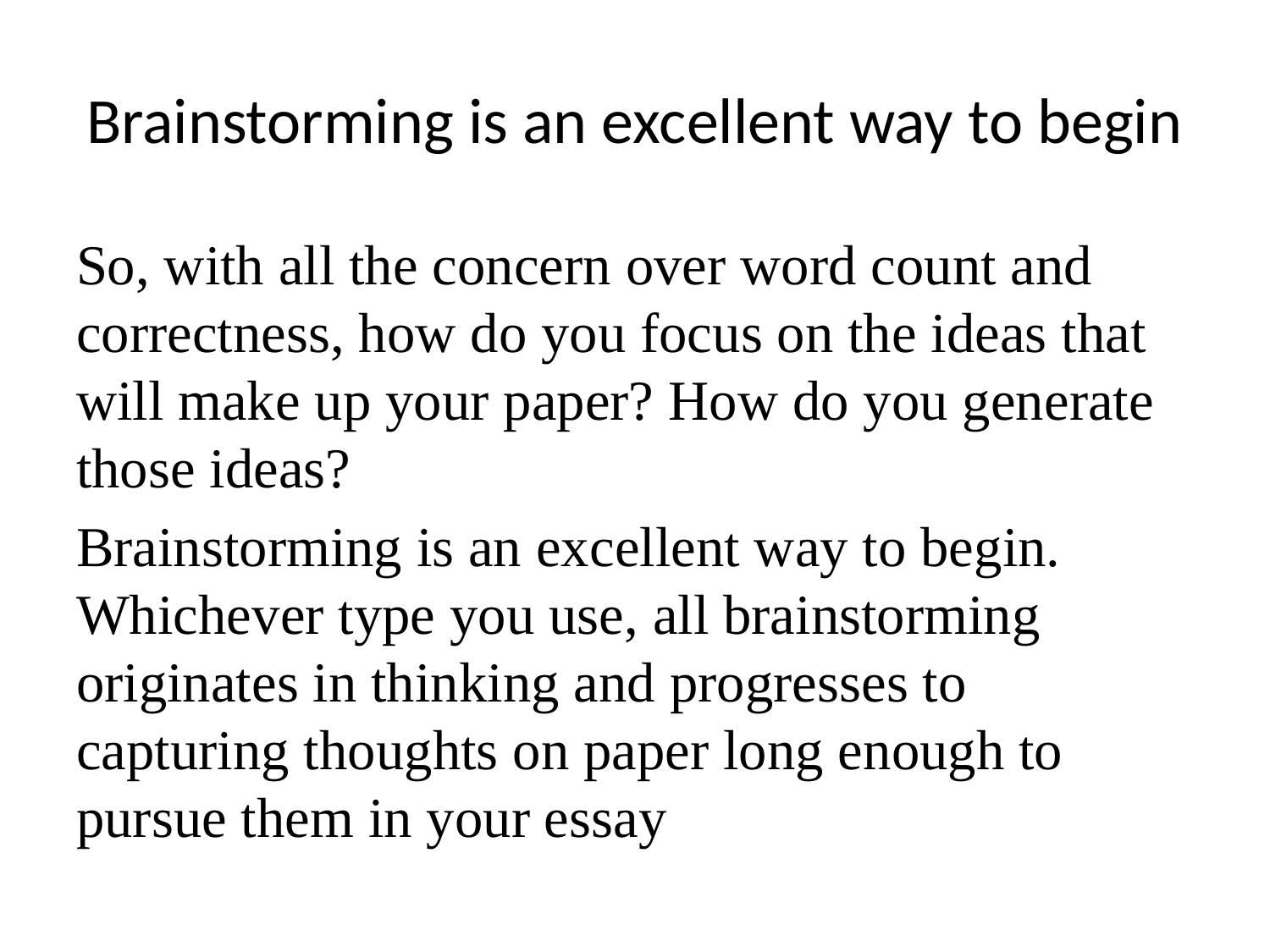

# Brainstorming is an excellent way to begin
So, with all the concern over word count and correctness, how do you focus on the ideas that will make up your paper? How do you generate those ideas?
Brainstorming is an excellent way to begin. Whichever type you use, all brainstorming originates in thinking and progresses to capturing thoughts on paper long enough to pursue them in your essay